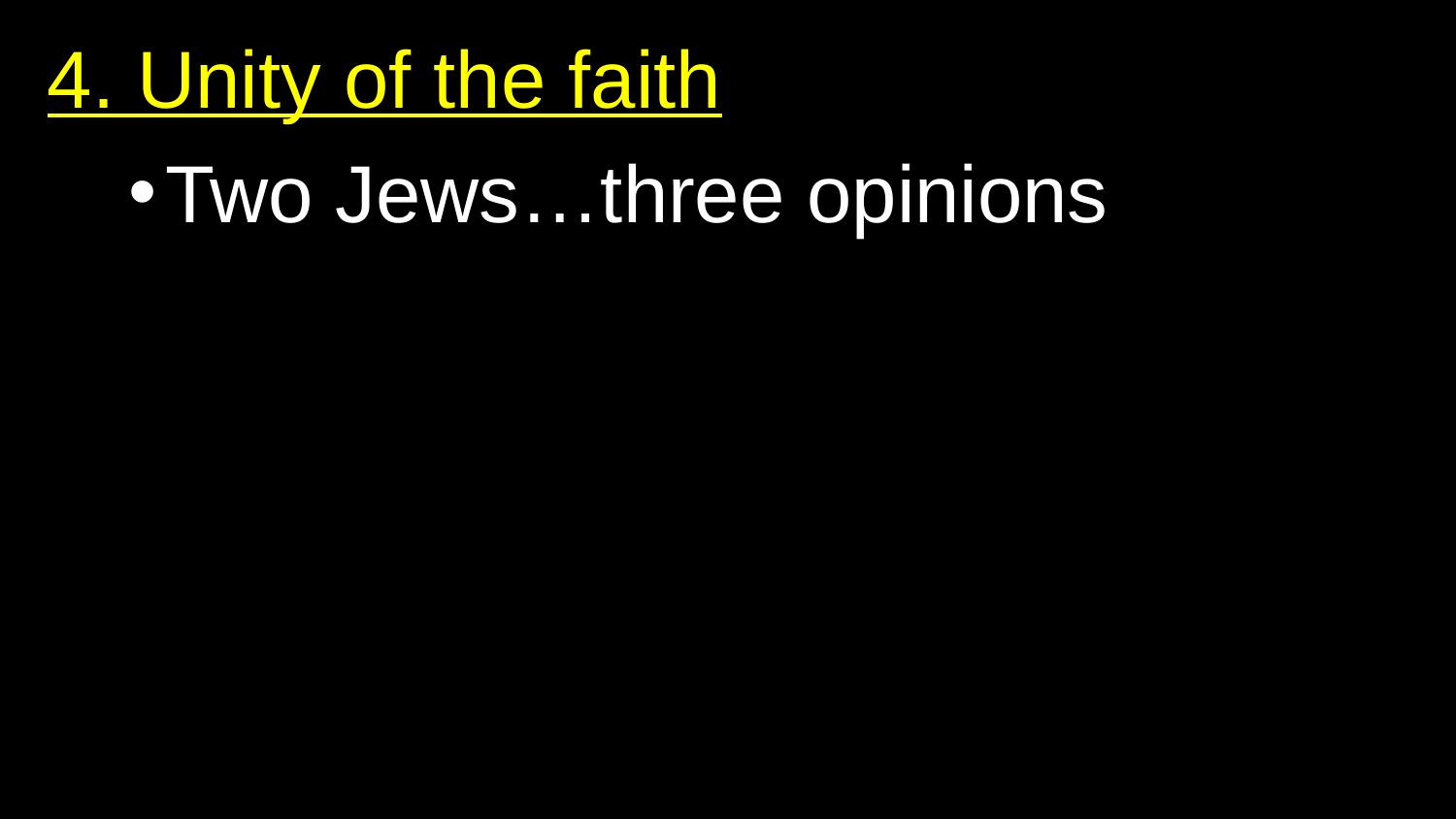

4. Unity of the faith
Two Jews…three opinions